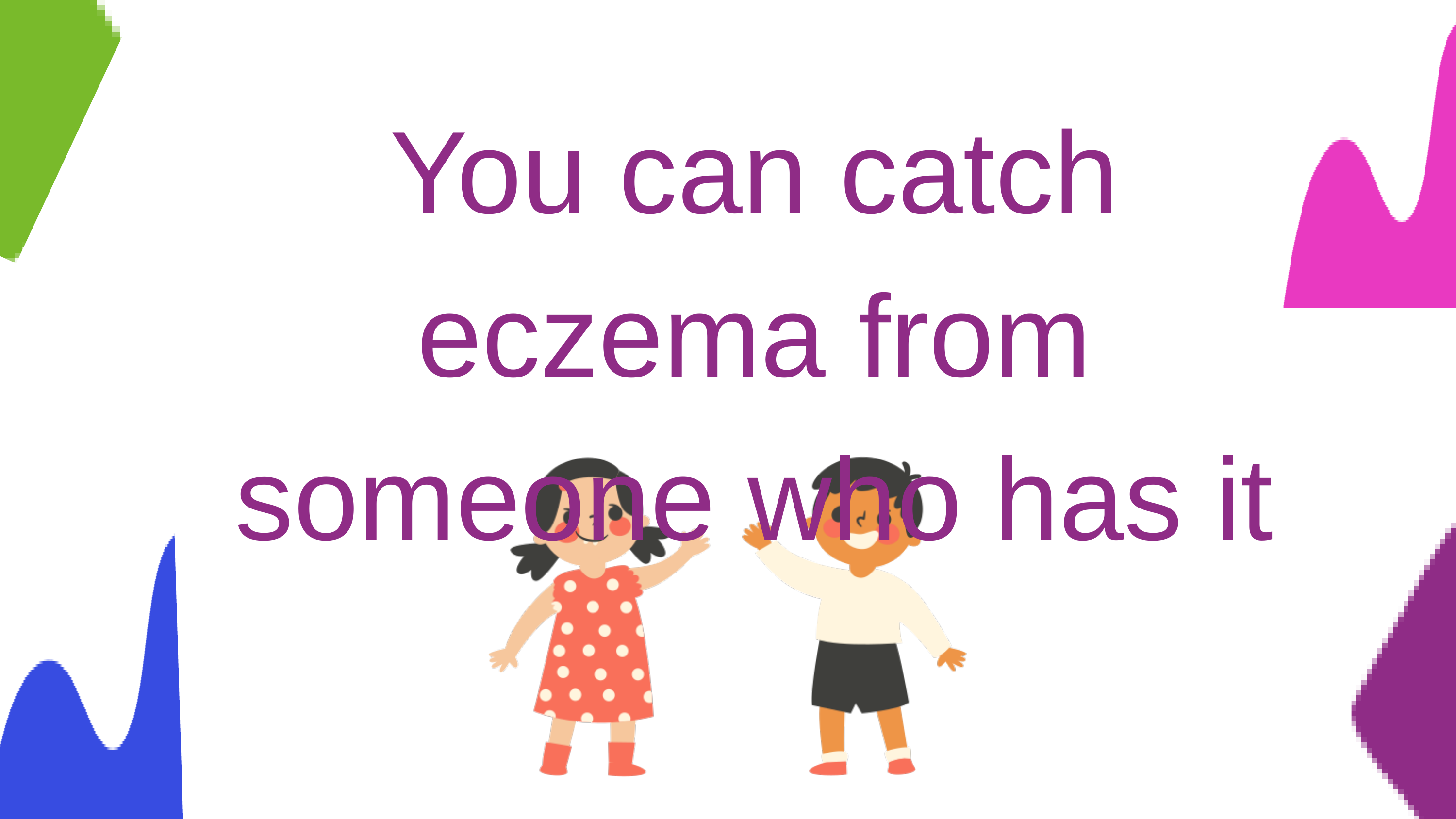

You can catch eczema from someone who has it